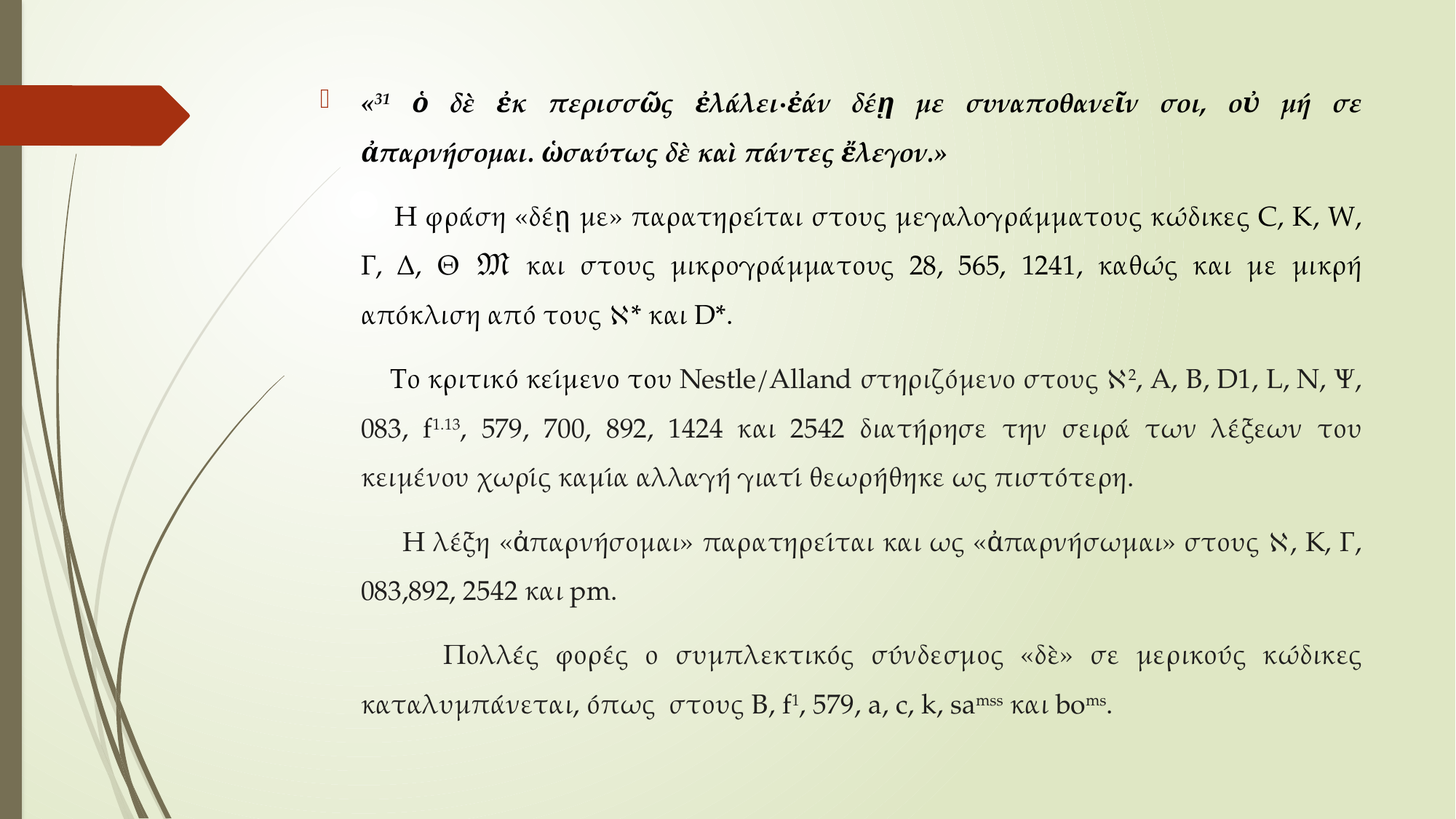

«31 ὁ δὲ ἐκ περισσῶς ἐλάλει·ἐάν δέῃ με συναποθανεῖν σοι, οὐ μή σε ἀπαρνήσομαι. ὡσαύτως δὲ καὶ πάντες ἔλεγον.»
    Η φράση «δέῃ με» παρατηρείται στους μεγαλογράμματους κώδικες C, K, W, Γ, Δ, Θ 𝔐 και στους μικρογράμματους 28, 565, 1241, καθώς και με μικρή απόκλιση από τους ℵ* και D*.
    Το κριτικό κείμενο του Nestle/Alland στηριζόμενο στους ℵ2, Α, Β, D1, L, N, Ψ, 083, f1.13, 579, 700, 892, 1424 και 2542 διατήρησε την σειρά των λέξεων του κειμένου χωρίς καμία αλλαγή γιατί θεωρήθηκε ως πιστότερη.
     Η λέξη «ἀπαρνήσομαι» παρατηρείται και ως «ἀπαρνήσωμαι» στους ℵ, Κ, Γ, 083,892, 2542 και pm.
     Πολλές φορές ο συμπλεκτικός σύνδεσμος «δὲ» σε μερικούς κώδικες καταλυμπάνεται, όπως  στους Β, f1, 579, a, c, k, samss και boms.